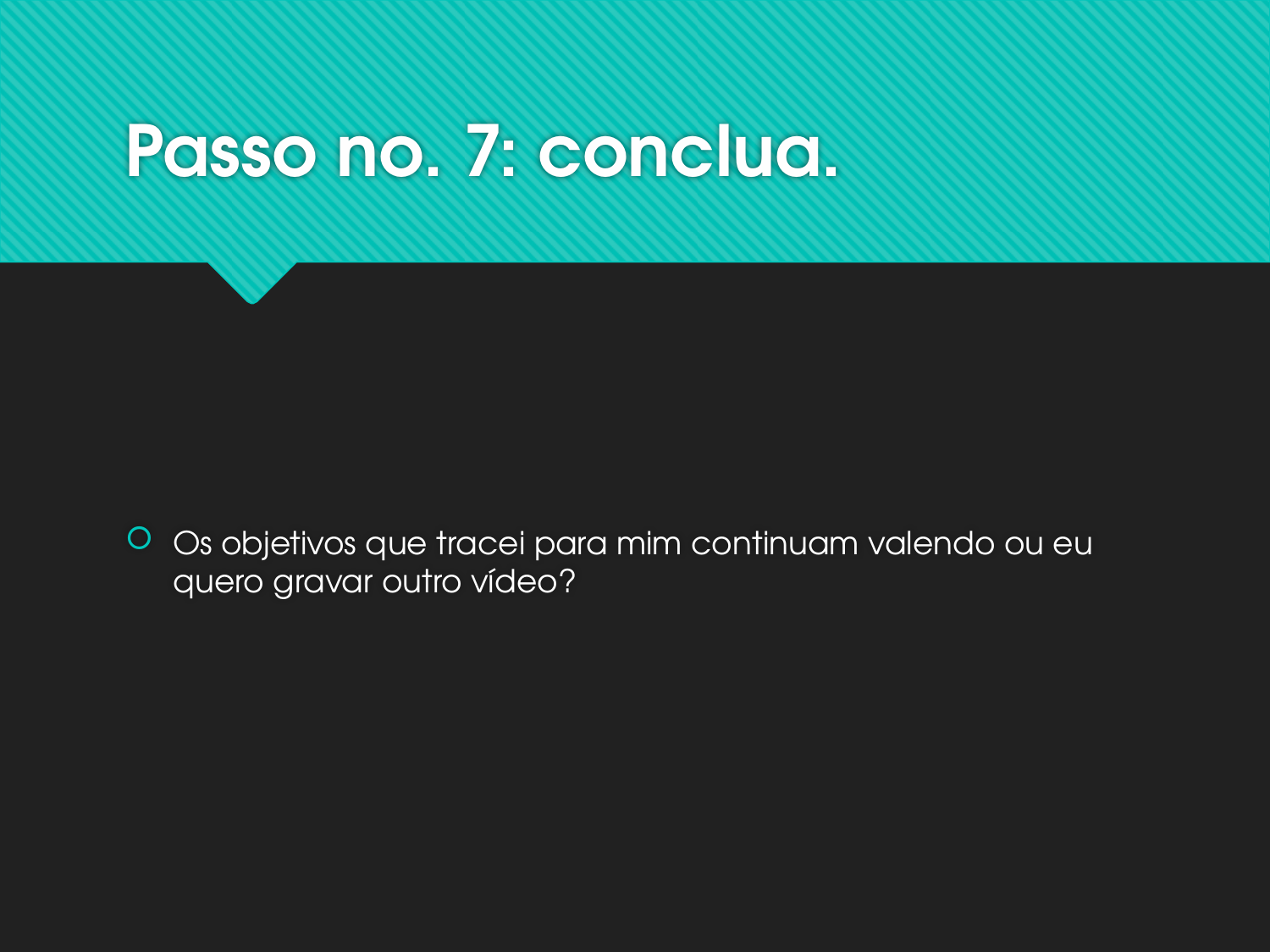

# Passo no. 7: conclua.
Os objetivos que tracei para mim continuam valendo ou eu quero gravar outro vídeo?